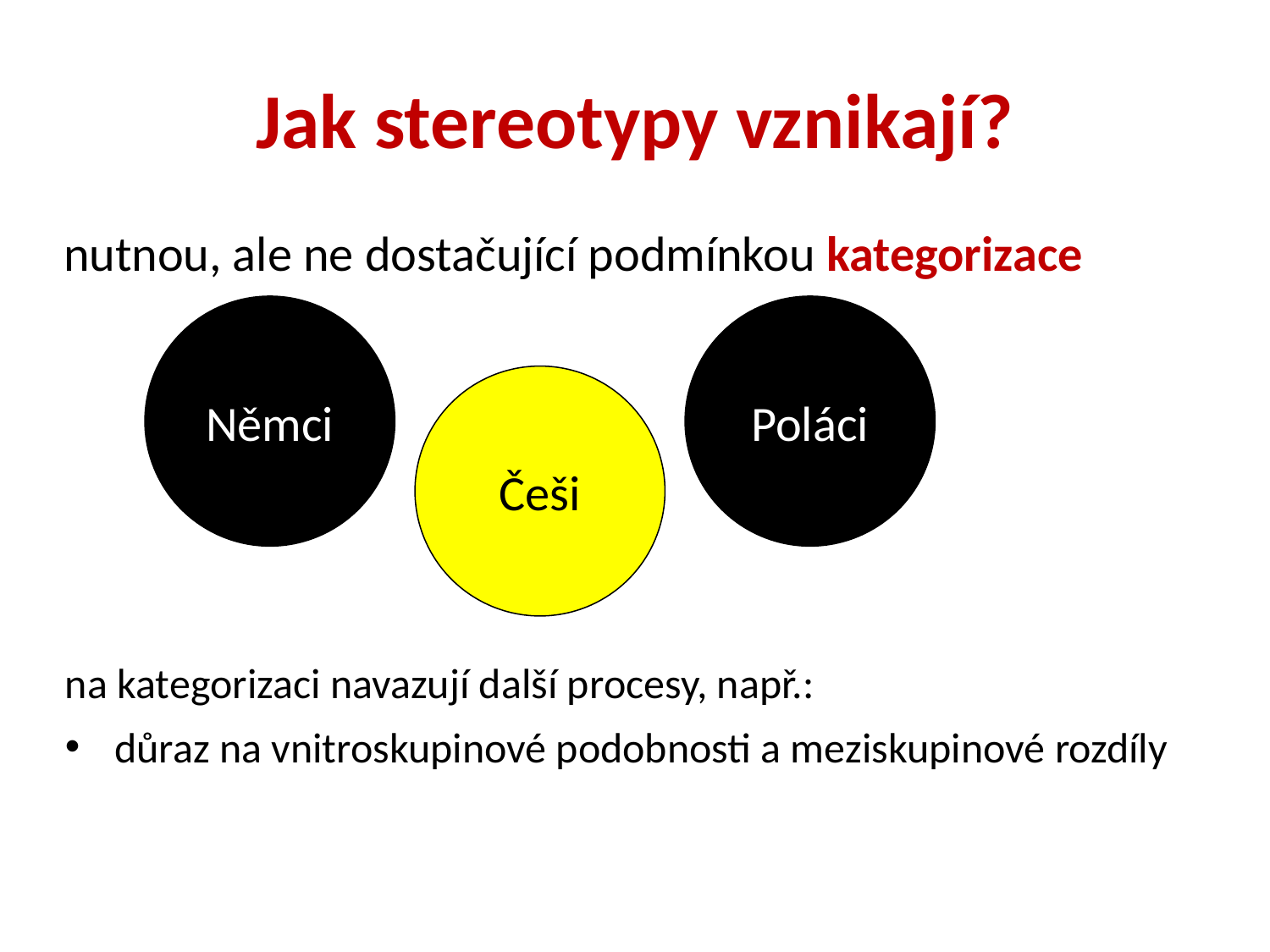

# Jak stereotypy vznikají?
nutnou, ale ne dostačující podmínkou kategorizace

Němci
Poláci
Češi
na kategorizaci navazují další procesy, např.:
důraz na vnitroskupinové podobnosti a meziskupinové rozdíly